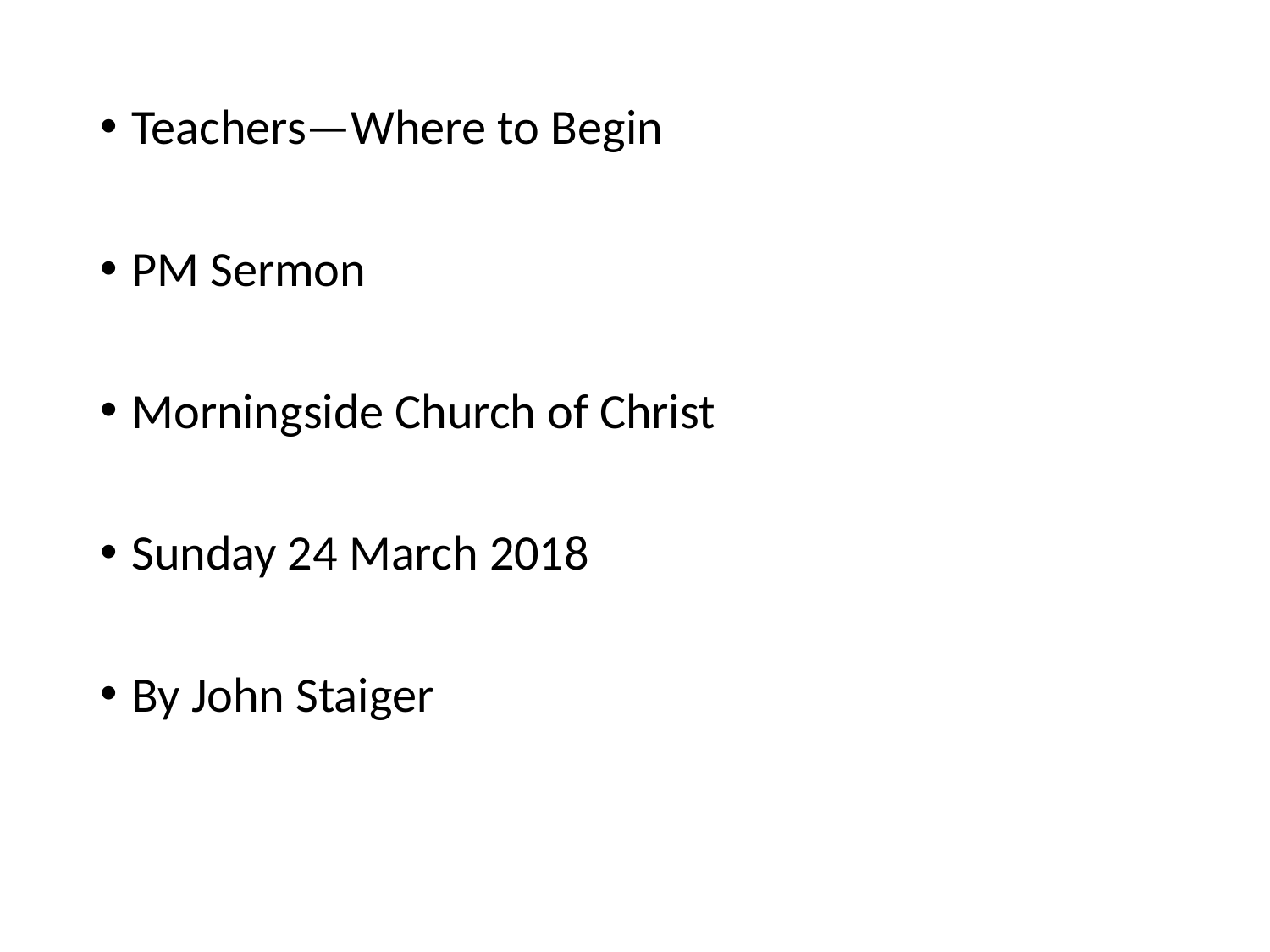

Teachers—Where to Begin

PM Sermon

Morningside Church of Christ

Sunday 24 March 2018

By John Staiger